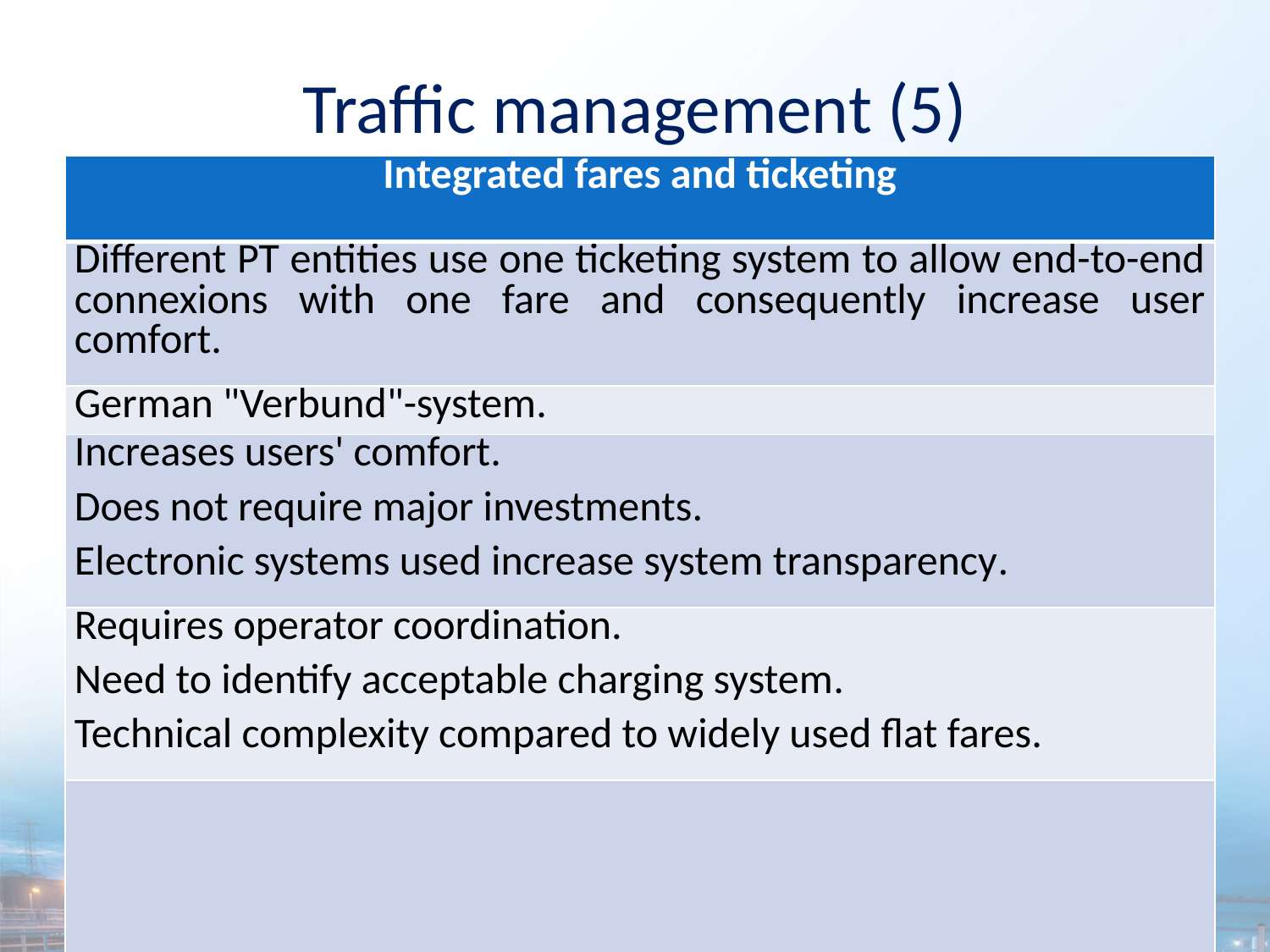

Traffic management (5)
| Integrated fares and ticketing |
| --- |
| Different PT entities use one ticketing system to allow end-to-end connexions with one fare and consequently increase user comfort. |
| German "Verbund"-system. |
| Increases users' comfort. Does not require major investments. Electronic systems used increase system transparency. |
| Requires operator coordination. Need to identify acceptable charging system. Technical complexity compared to widely used flat fares. |
|  |
17